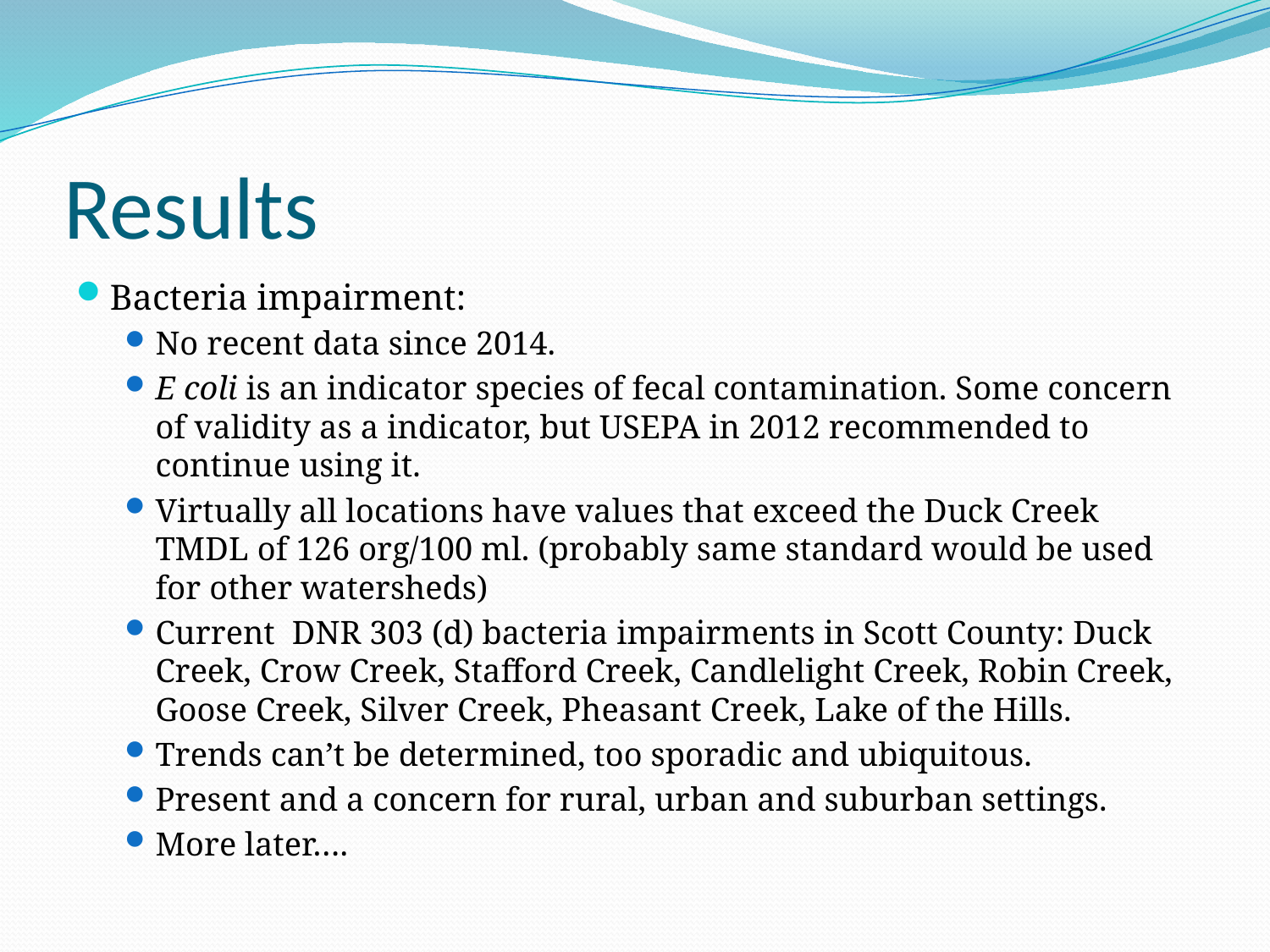

# Results
Bacteria impairment:
No recent data since 2014.
E coli is an indicator species of fecal contamination. Some concern of validity as a indicator, but USEPA in 2012 recommended to continue using it.
Virtually all locations have values that exceed the Duck Creek TMDL of 126 org/100 ml. (probably same standard would be used for other watersheds)
Current  DNR 303 (d) bacteria impairments in Scott County: Duck Creek, Crow Creek, Stafford Creek, Candlelight Creek, Robin Creek, Goose Creek, Silver Creek, Pheasant Creek, Lake of the Hills.
Trends can’t be determined, too sporadic and ubiquitous.
Present and a concern for rural, urban and suburban settings.
More later….